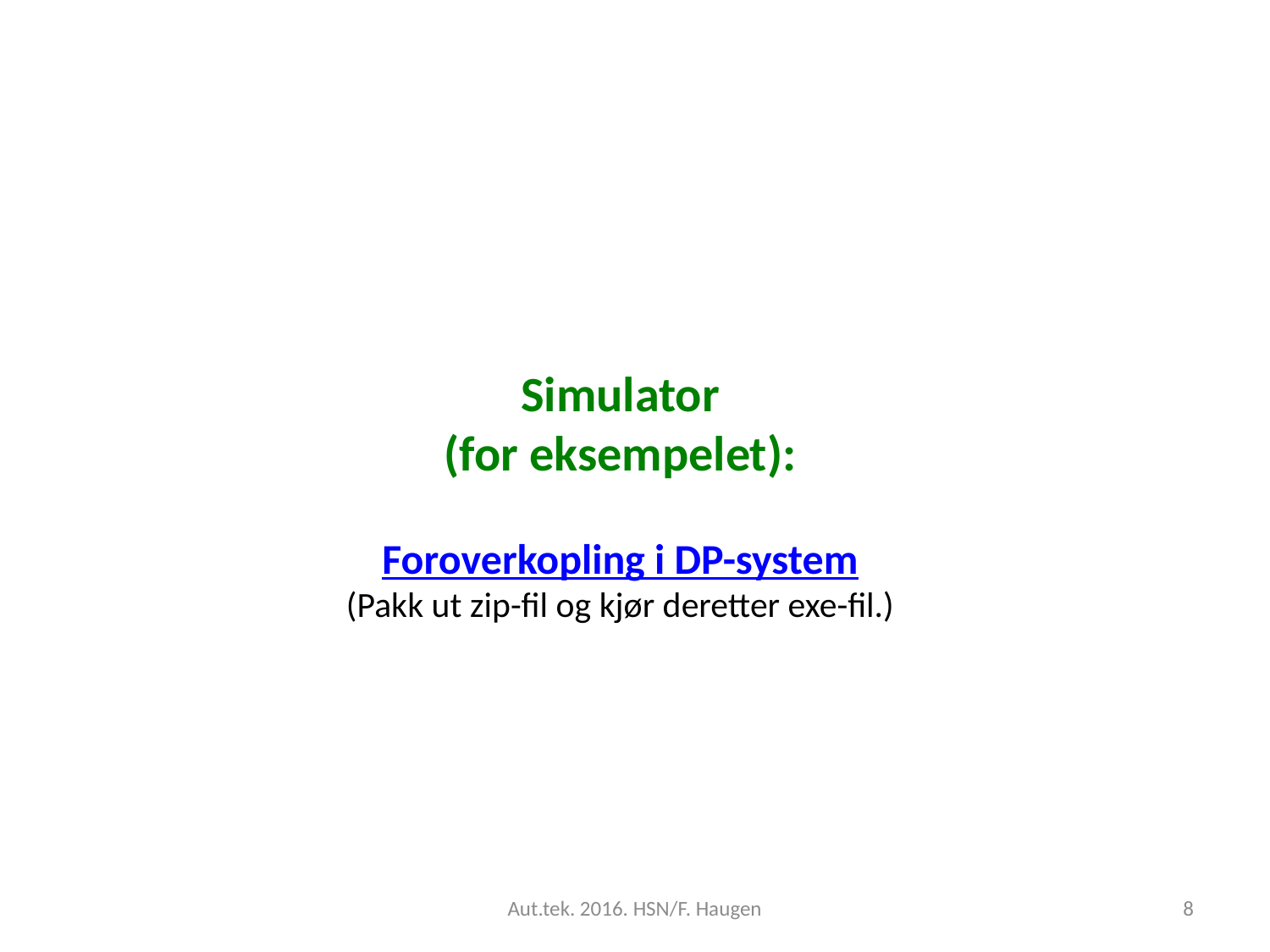

Simulator
(for eksempelet):

Foroverkopling i DP-system
(Pakk ut zip-fil og kjør deretter exe-fil.)
Aut.tek. 2016. HSN/F. Haugen
8